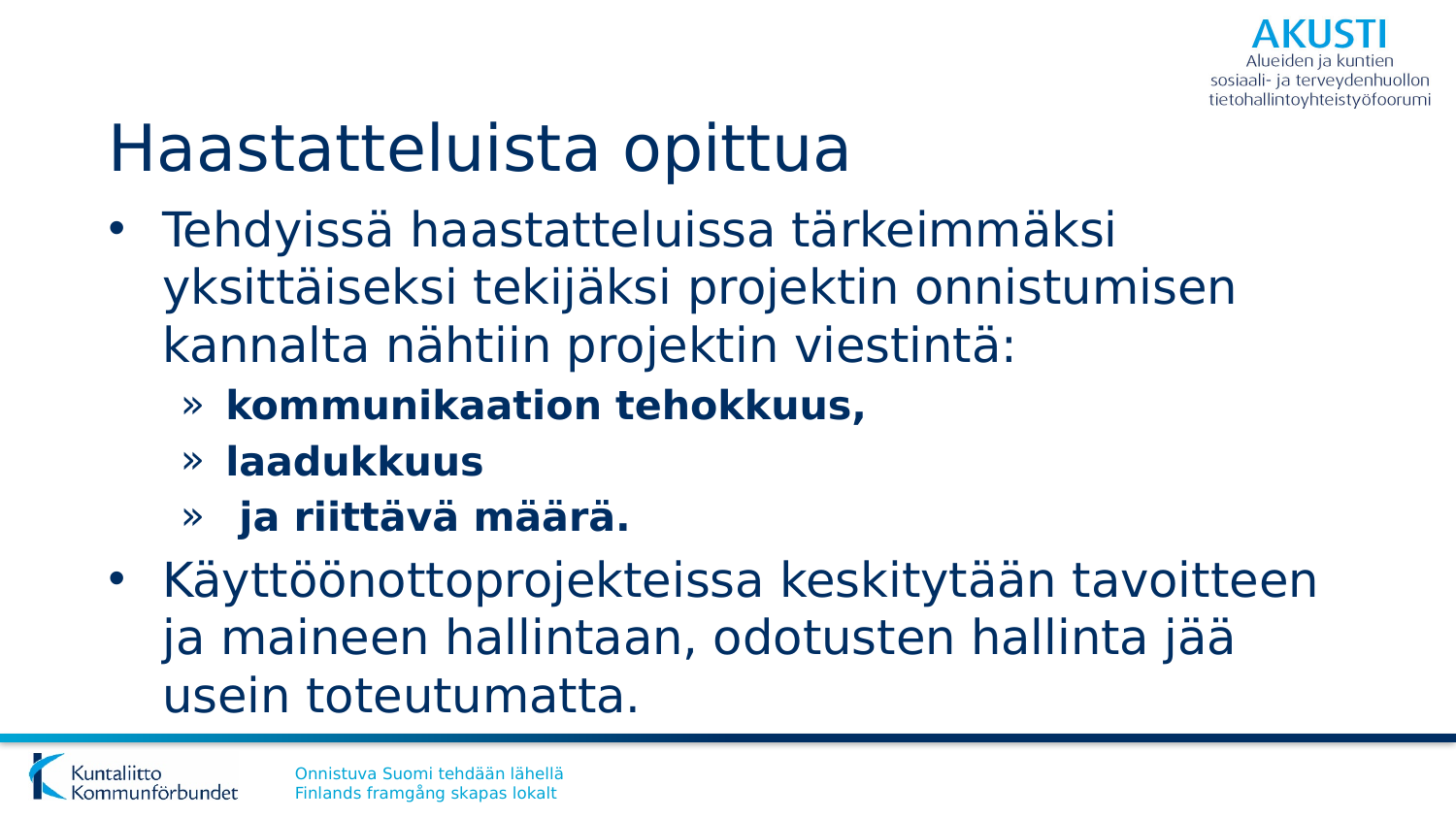

# Haastatteluista opittua
Tehdyissä haastatteluissa tärkeimmäksi yksittäiseksi tekijäksi projektin onnistumisen kannalta nähtiin projektin viestintä:
kommunikaation tehokkuus,
laadukkuus
 ja riittävä määrä.
Käyttöönottoprojekteissa keskitytään tavoitteen ja maineen hallintaan, odotusten hallinta jää usein toteutumatta.